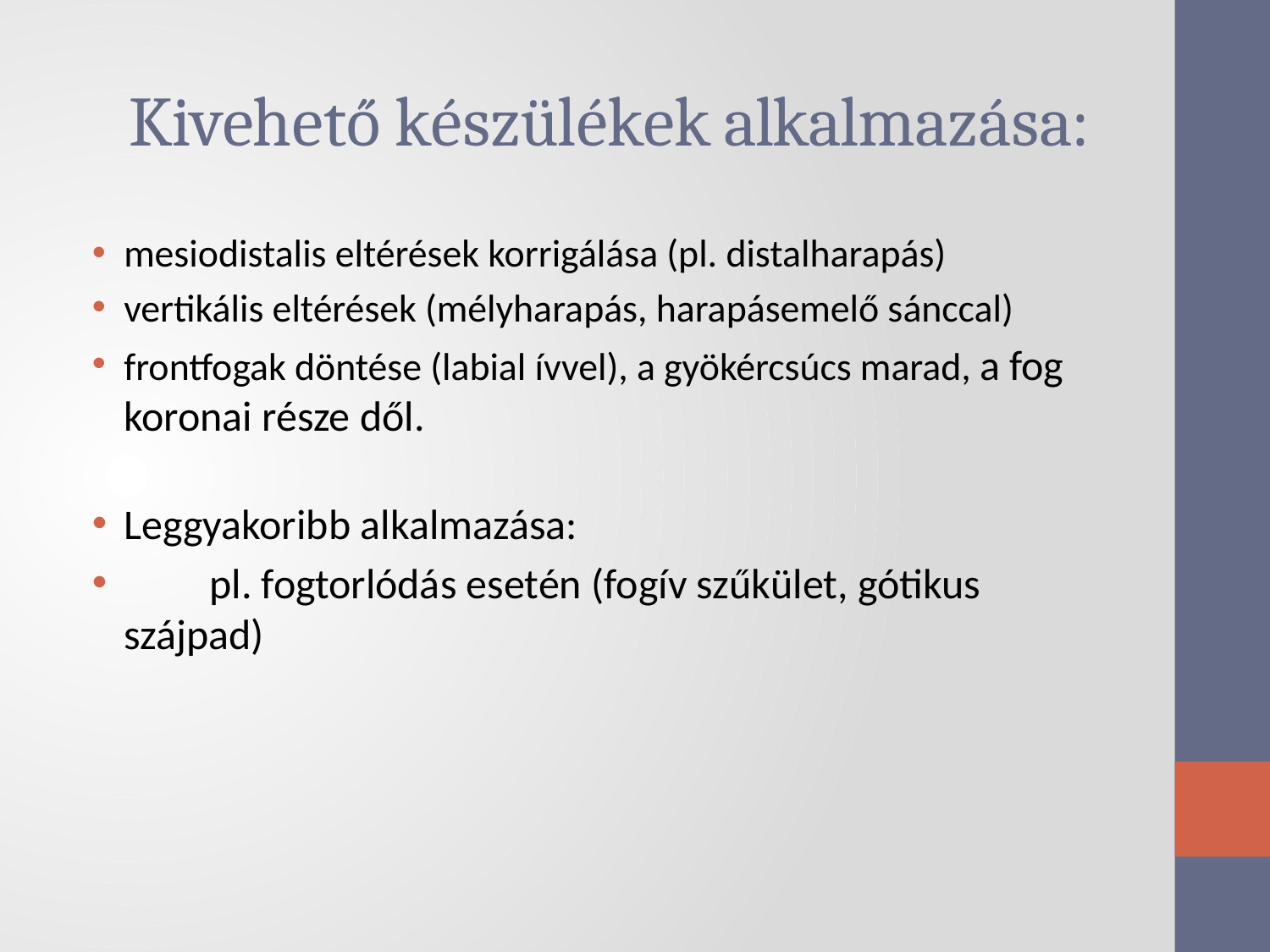

# Kivehető készülékek alkalmazása:
mesiodistalis eltérések korrigálása (pl. distalharapás)
vertikális eltérések (mélyharapás, harapásemelő sánccal)
frontfogak döntése (labial ívvel), a gyökércsúcs marad, a fog koronai része dől.

Leggyakoribb alkalmazása:
         pl. fogtorlódás esetén (fogív szűkület, gótikus szájpad)